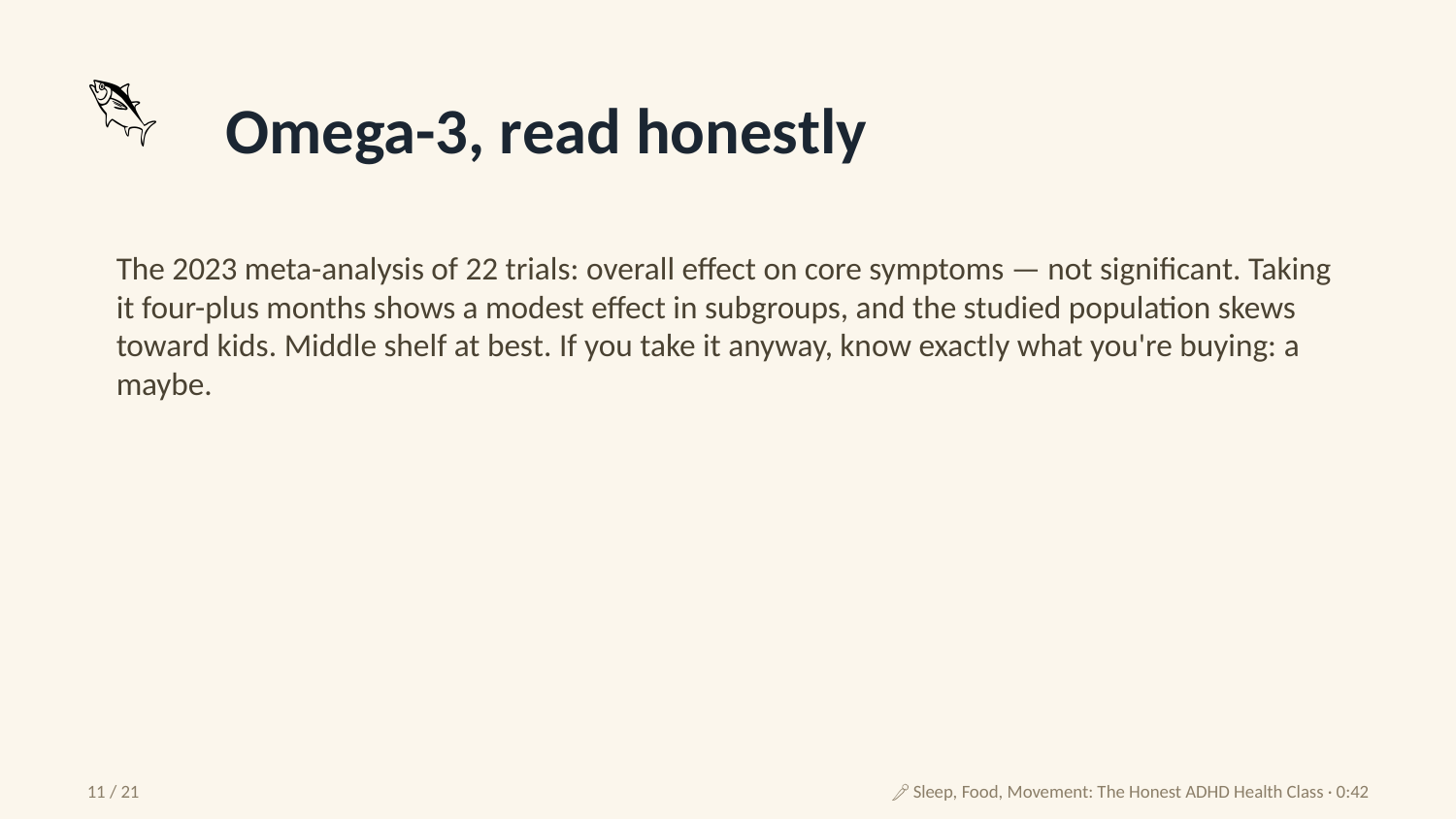

🐟
Omega-3, read honestly
The 2023 meta-analysis of 22 trials: overall effect on core symptoms — not significant. Taking it four-plus months shows a modest effect in subgroups, and the studied population skews toward kids. Middle shelf at best. If you take it anyway, know exactly what you're buying: a maybe.
11 / 21
🥕 Sleep, Food, Movement: The Honest ADHD Health Class · 0:42